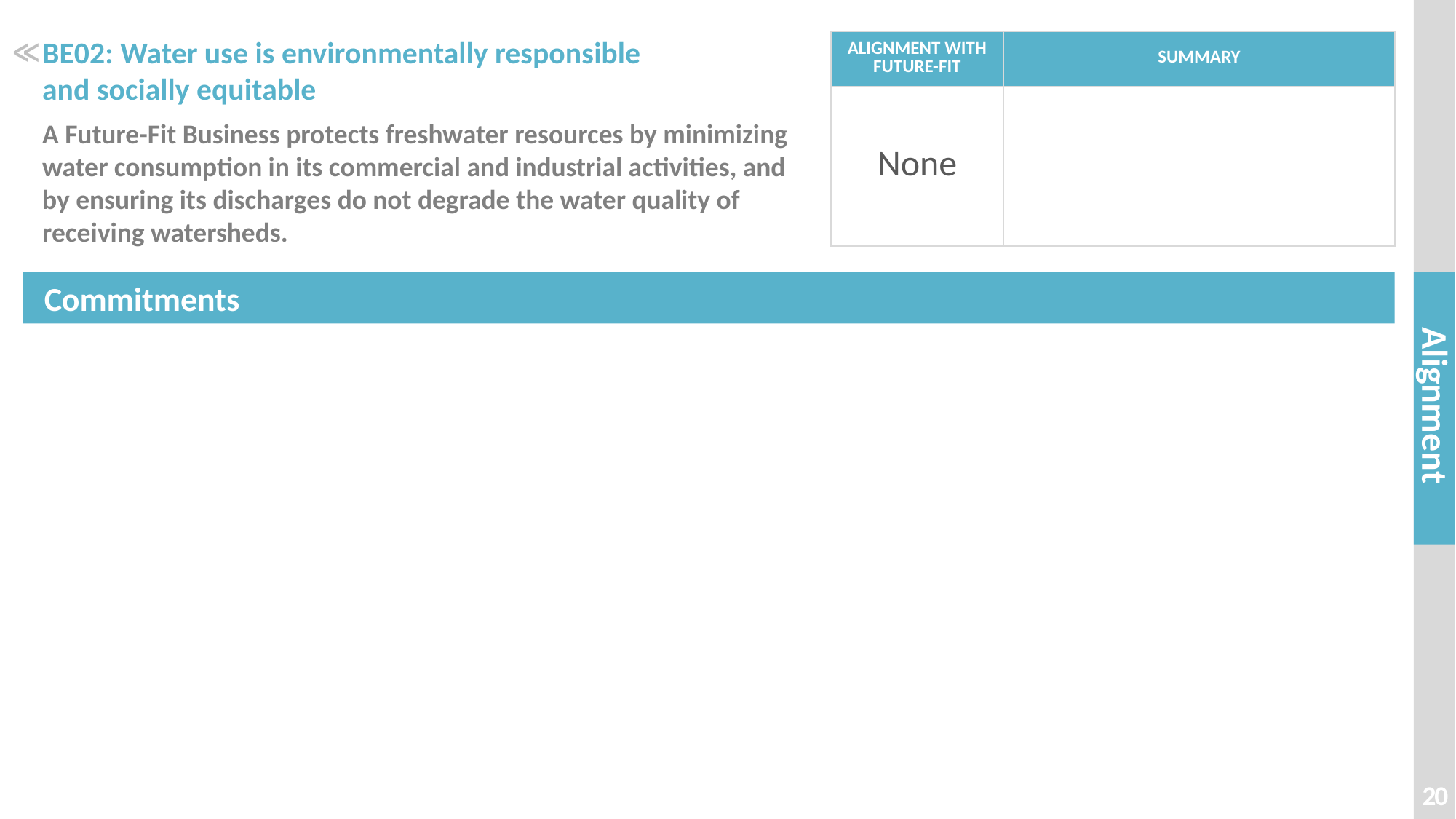

# BE02: Water use is environmentally responsible and socially equitable
| ALIGNMENT WITH FUTURE-FIT | SUMMARY |
| --- | --- |
| None |  |
≪

A Future-Fit Business protects freshwater resources by minimizing water consumption in its commercial and industrial activities, and
by ensuring its discharges do not degrade the water quality of receiving watersheds.

20